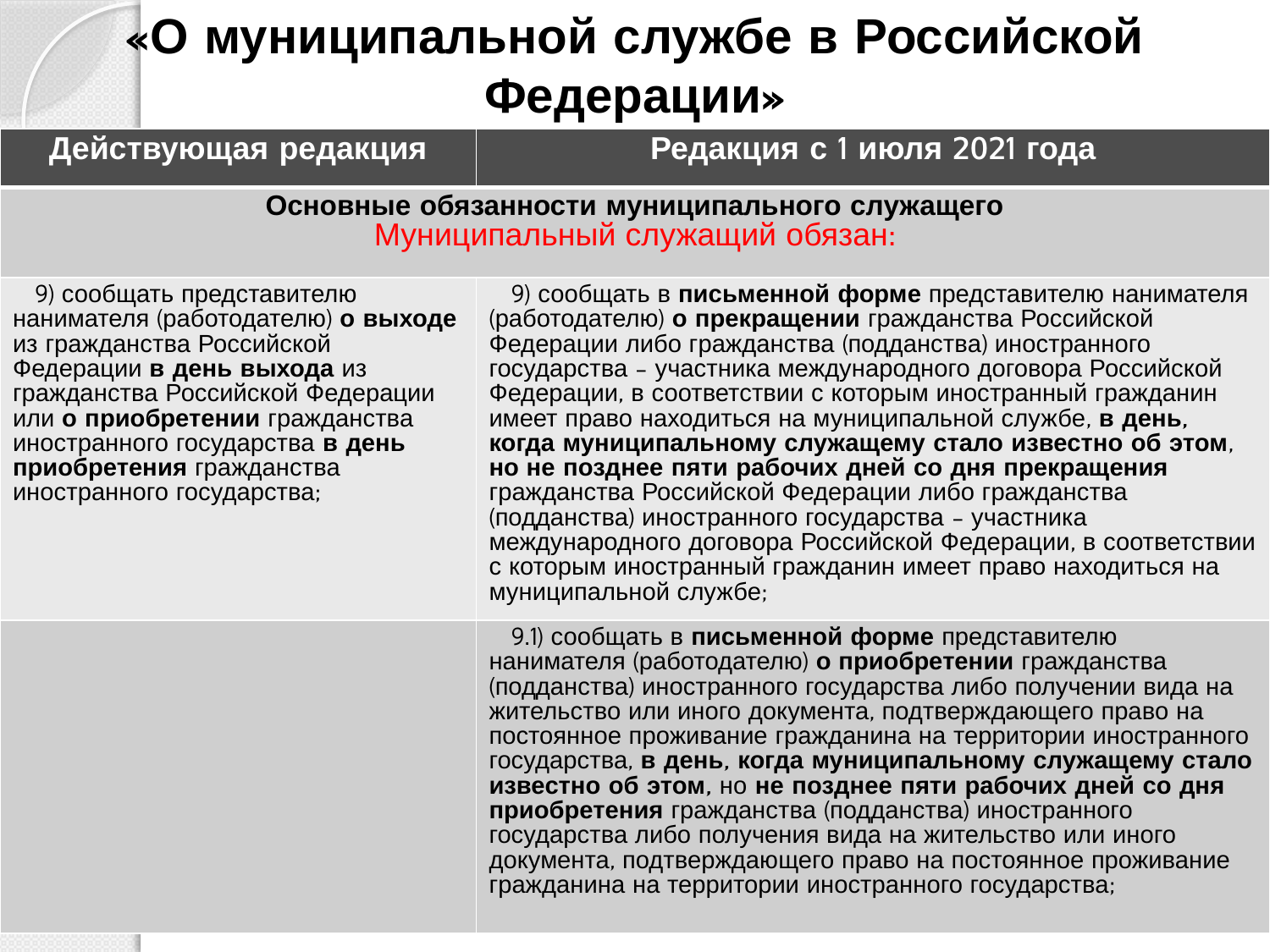

# Статья 12 Федерального закона от 02.03.2007 № 25-ФЗ «О муниципальной службе в Российской Федерации»
| Действующая редакция | Редакция с 1 июля 2021 года |
| --- | --- |
| Основные обязанности муниципального служащего Муниципальный служащий обязан: |  |
| 9) сообщать представителю нанимателя (работодателю) о выходе из гражданства Российской Федерации в день выхода из гражданства Российской Федерации или о приобретении гражданства иностранного государства в день приобретения гражданства иностранного государства; | 9) сообщать в письменной форме представителю нанимателя (работодателю) о прекращении гражданства Российской Федерации либо гражданства (подданства) иностранного государства – участника международного договора Российской Федерации, в соответствии с которым иностранный гражданин имеет право находиться на муниципальной службе, в день, когда муниципальному служащему стало известно об этом, но не позднее пяти рабочих дней со дня прекращения гражданства Российской Федерации либо гражданства (подданства) иностранного государства – участника международного договора Российской Федерации, в соответствии с которым иностранный гражданин имеет право находиться на муниципальной службе; |
|  | 9.1) сообщать в письменной форме представителю нанимателя (работодателю) о приобретении гражданства (подданства) иностранного государства либо получении вида на жительство или иного документа, подтверждающего право на постоянное проживание гражданина на территории иностранного государства, в день, когда муниципальному служащему стало известно об этом, но не позднее пяти рабочих дней со дня приобретения гражданства (подданства) иностранного государства либо получения вида на жительство или иного документа, подтверждающего право на постоянное проживание гражданина на территории иностранного государства; |